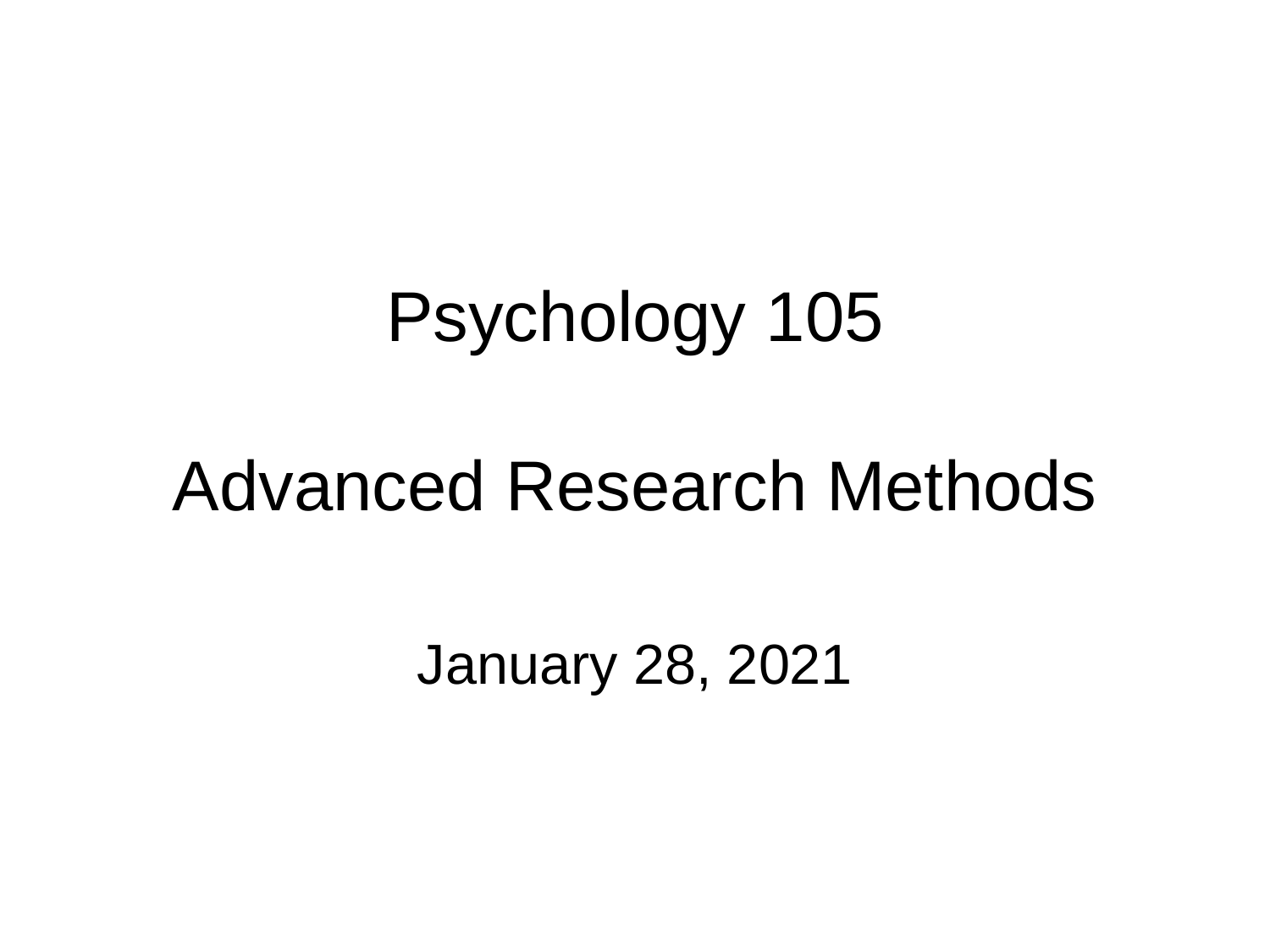

# Psychology 105 Advanced Research Methods

January 28, 2021